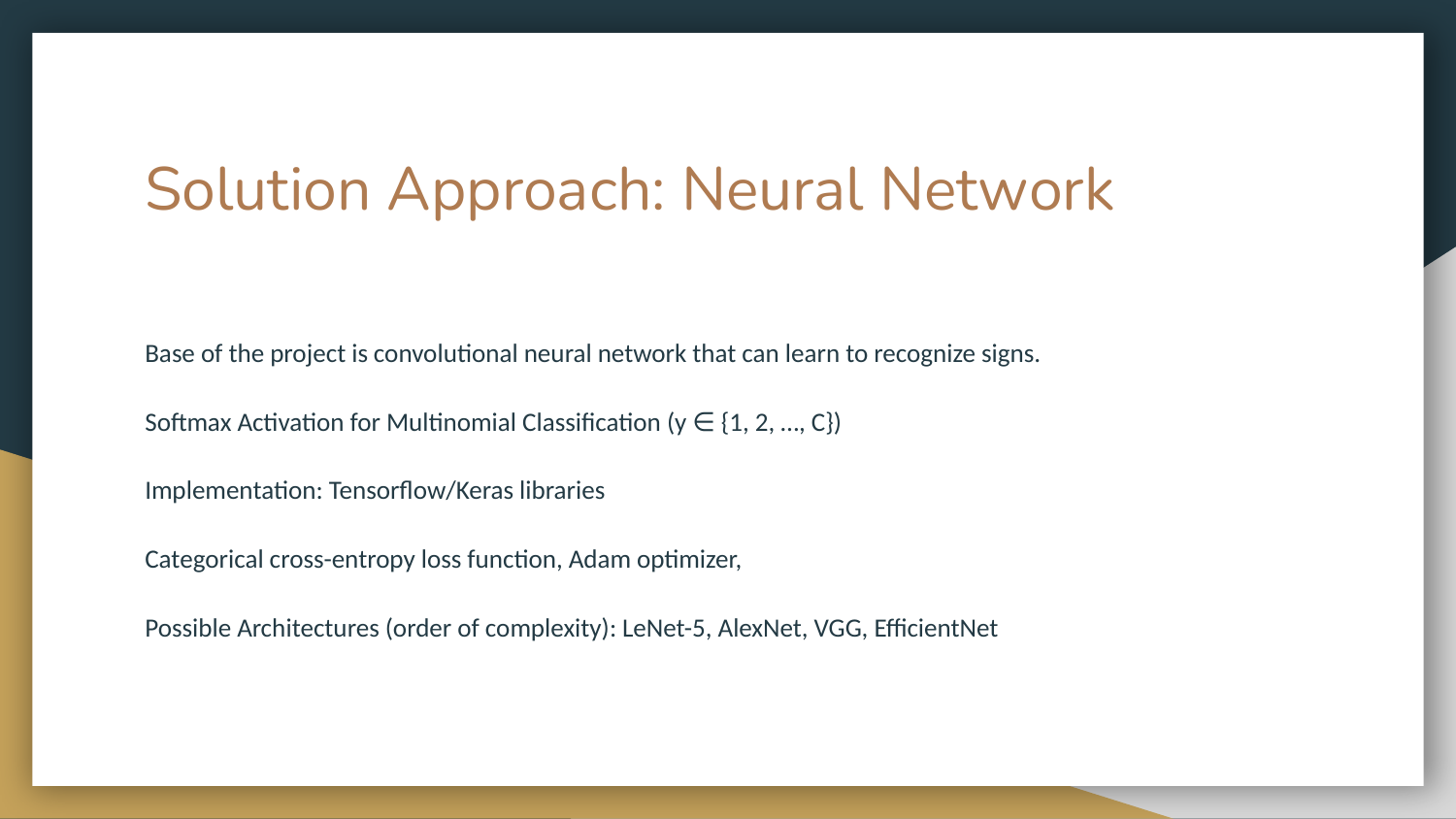

# Solution Approach: Neural Network
Base of the project is convolutional neural network that can learn to recognize signs.
Softmax Activation for Multinomial Classification (y ∈ {1, 2, …, C})
Implementation: Tensorflow/Keras libraries
Categorical cross-entropy loss function, Adam optimizer,
Possible Architectures (order of complexity): LeNet-5, AlexNet, VGG, EfficientNet